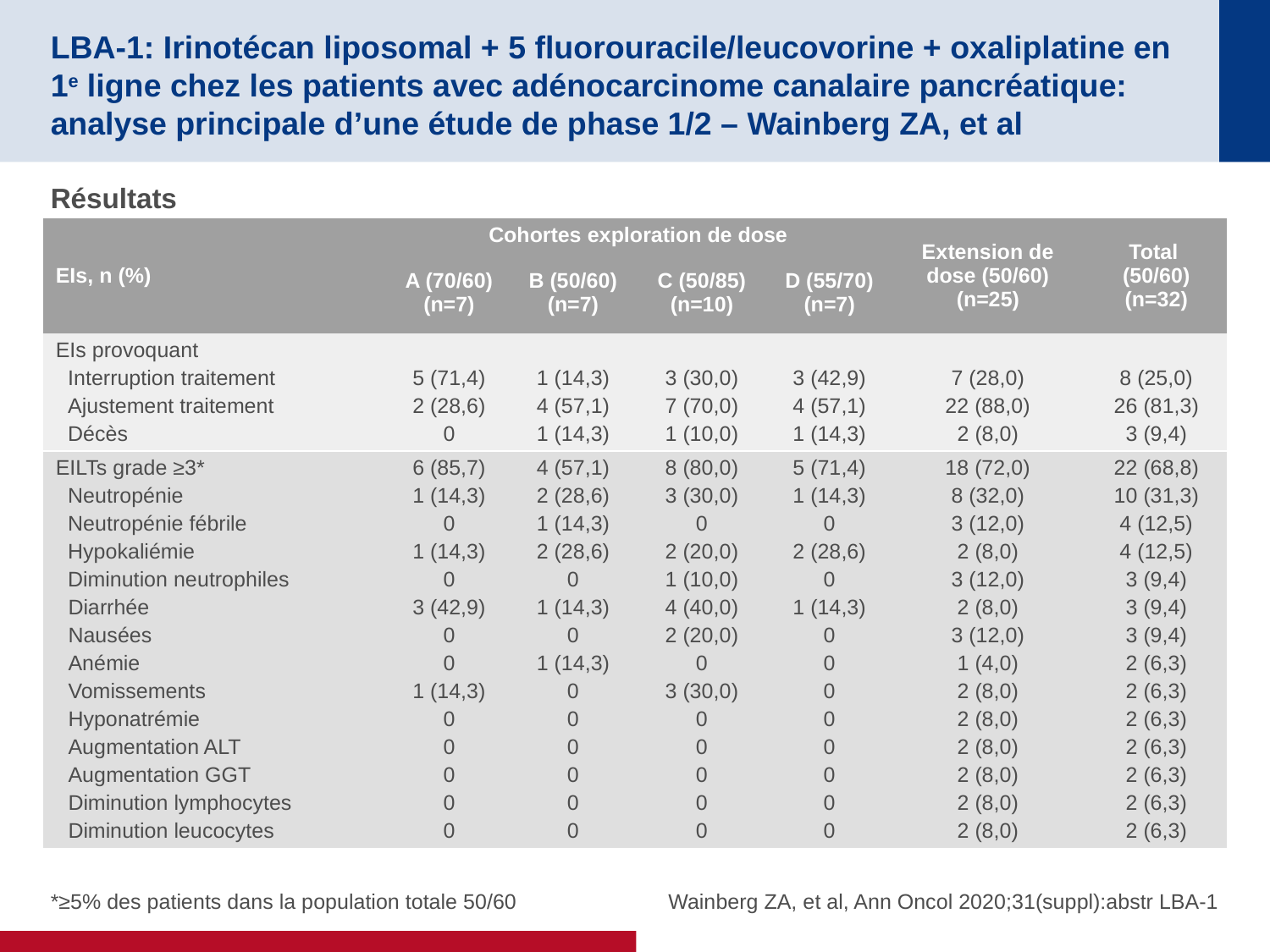

# LBA-1: Irinotécan liposomal + 5 fluorouracile/leucovorine + oxaliplatine en 1e ligne chez les patients avec adénocarcinome canalaire pancréatique: analyse principale d’une étude de phase 1/2 – Wainberg ZA, et al
Résultats

| EIs, n (%) | Cohortes exploration de dose |  |  |  | Extension de dose (50/60) (n=25) | Total (50/60) (n=32) |
| --- | --- | --- | --- | --- | --- | --- |
|  | A (70/60) (n=7) | B (50/60) (n=7) | C (50/85) (n=10) | D (55/70) (n=7) |  |  |
| EIs provoquant Interruption traitement Ajustement traitement Décès | 5 (71,4) 2 (28,6) 0 | 1 (14,3) 4 (57,1) 1 (14,3) | 3 (30,0) 7 (70,0) 1 (10,0) | 3 (42,9) 4 (57,1) 1 (14,3) | 7 (28,0) 22 (88,0) 2 (8,0) | 8 (25,0) 26 (81,3) 3 (9,4) |
| EILTs grade ≥3\* Neutropénie Neutropénie fébrile Hypokaliémie Diminution neutrophiles Diarrhée Nausées Anémie Vomissements Hyponatrémie Augmentation ALT Augmentation GGT Diminution lymphocytes Diminution leucocytes | 6 (85,7) 1 (14,3) 0 1 (14,3) 0 3 (42,9) 0 0 1 (14,3) 0 0 0 0 0 | 4 (57,1) 2 (28,6) 1 (14,3) 2 (28,6) 0 1 (14,3) 0 1 (14,3) 0 0 0 0 0 0 | 8 (80,0) 3 (30,0) 0 2 (20,0) 1 (10,0) 4 (40,0) 2 (20,0) 0 3 (30,0) 0 0 0 0 0 | 5 (71,4) 1 (14,3) 0 2 (28,6) 0 1 (14,3) 0 0 0 0 0 0 0 0 | 18 (72,0) 8 (32,0) 3 (12,0) 2 (8,0) 3 (12,0) 2 (8,0) 3 (12,0) 1 (4,0) 2 (8,0) 2 (8,0) 2 (8,0) 2 (8,0) 2 (8,0) 2 (8,0) | 22 (68,8) 10 (31,3) 4 (12,5) 4 (12,5) 3 (9,4) 3 (9,4) 3 (9,4) 2 (6,3) 2 (6,3) 2 (6,3) 2 (6,3) 2 (6,3) 2 (6,3) 2 (6,3) |
*≥5% des patients dans la population totale 50/60
Wainberg ZA, et al, Ann Oncol 2020;31(suppl):abstr LBA-1